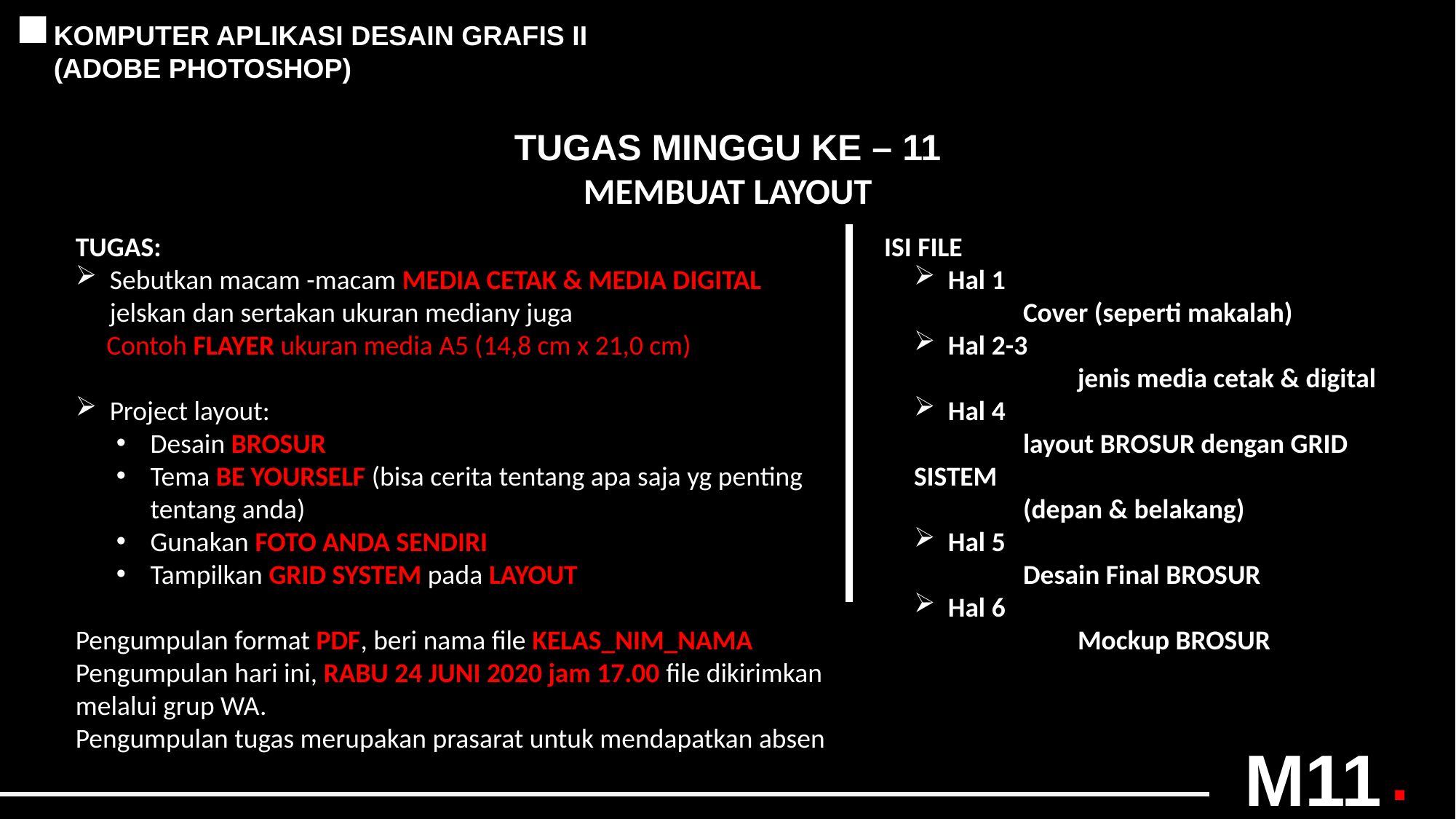

KOMPUTER APLIKASI DESAIN GRAFIS II
(ADOBE PHOTOSHOP)

TUGAS MINGGU KE – 11
MEMBUAT LAYOUT
TUGAS:
Sebutkan macam -macam MEDIA CETAK & MEDIA DIGITAL jelskan dan sertakan ukuran mediany juga
     Contoh FLAYER ukuran media A5 (14,8 cm x 21,0 cm)

Project layout:
Desain BROSUR
Tema BE YOURSELF (bisa cerita tentang apa saja yg penting tentang anda)
Gunakan FOTO ANDA SENDIRI
Tampilkan GRID SYSTEM pada LAYOUT

Pengumpulan format PDF, beri nama file KELAS_NIM_NAMA
Pengumpulan hari ini, RABU 24 JUNI 2020 jam 17.00 file dikirimkan melalui grup WA.
Pengumpulan tugas merupakan prasarat untuk mendapatkan absen
ISI FILE
Hal 1
	Cover (seperti makalah)
Hal 2-3
	jenis media cetak & digital
Hal 4
	layout BROSUR dengan GRID SISTEM
	(depan & belakang)
Hal 5
	Desain Final BROSUR
Hal 6
	Mockup BROSUR

M11
.